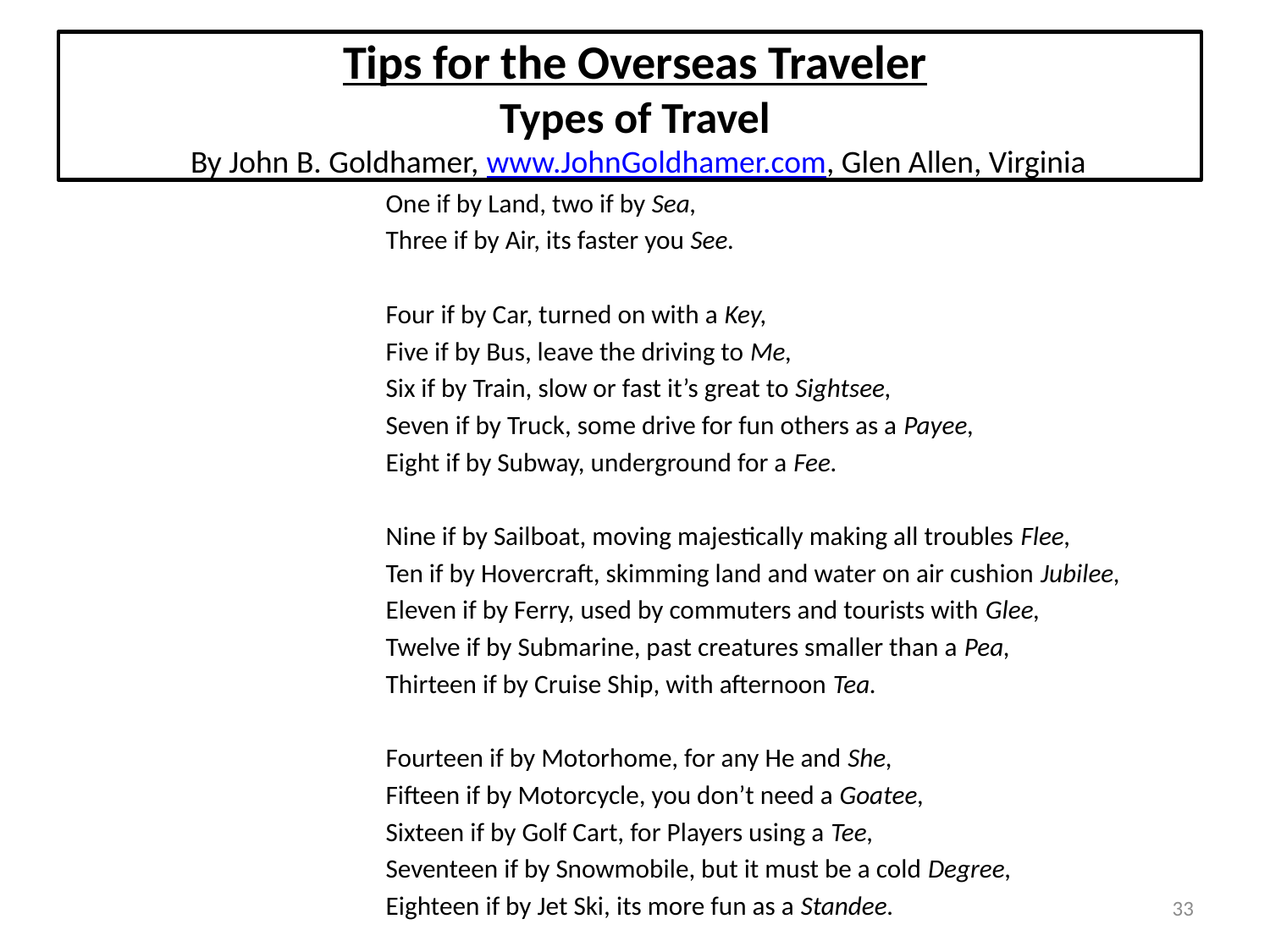

# Tips for the Overseas Traveler Types of Travel  By John B. Goldhamer, www.JohnGoldhamer.com, Glen Allen, Virginia
		One if by Land, two if by Sea,
		Three if by Air, its faster you See.

		Four if by Car, turned on with a Key,
		Five if by Bus, leave the driving to Me,
		Six if by Train, slow or fast it’s great to Sightsee,
		Seven if by Truck, some drive for fun others as a Payee,
		Eight if by Subway, underground for a Fee.

		Nine if by Sailboat, moving majestically making all troubles Flee,
		Ten if by Hovercraft, skimming land and water on air cushion Jubilee,
		Eleven if by Ferry, used by commuters and tourists with Glee,
		Twelve if by Submarine, past creatures smaller than a Pea,
		Thirteen if by Cruise Ship, with afternoon Tea.

		Fourteen if by Motorhome, for any He and She,
		Fifteen if by Motorcycle, you don’t need a Goatee,
		Sixteen if by Golf Cart, for Players using a Tee,
		Seventeen if by Snowmobile, but it must be a cold Degree,
		Eighteen if by Jet Ski, its more fun as a Standee.

.
33